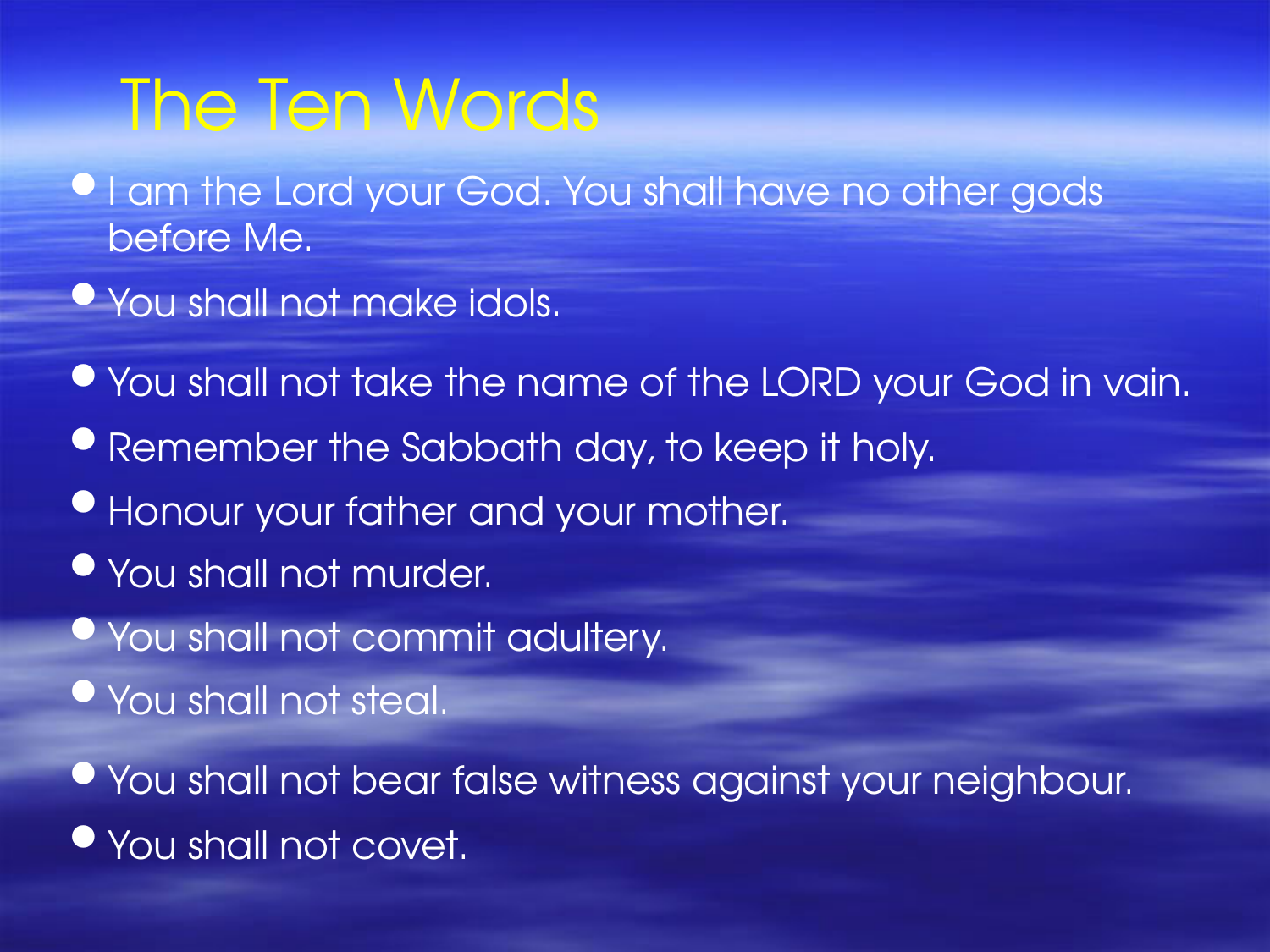

The Ten Words
I am the Lord your God. You shall have no other gods before Me.
You shall not make idols.
You shall not take the name of the LORD your God in vain.
Remember the Sabbath day, to keep it holy.
Honour your father and your mother.
You shall not murder.
You shall not commit adultery.
You shall not steal.
You shall not bear false witness against your neighbour.
You shall not covet.